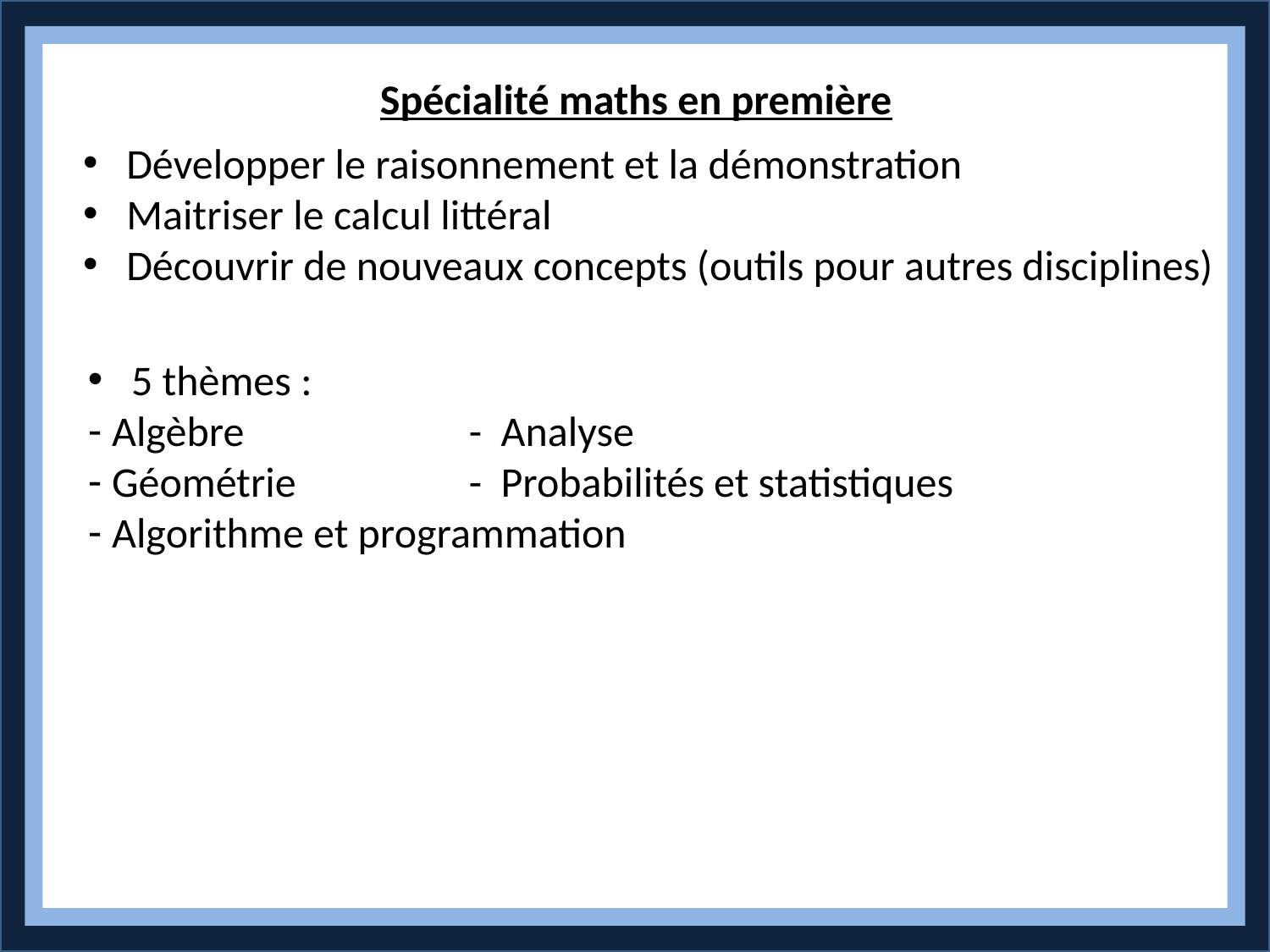

Spécialité maths en première
   Développer le raisonnement et la démonstration
   Maitriser le calcul littéral
   Découvrir de nouveaux concepts (outils pour autres disciplines)

   5 thèmes :
 Algèbre		-  Analyse
 Géométrie		-  Probabilités et statistiques
 Algorithme et programmation